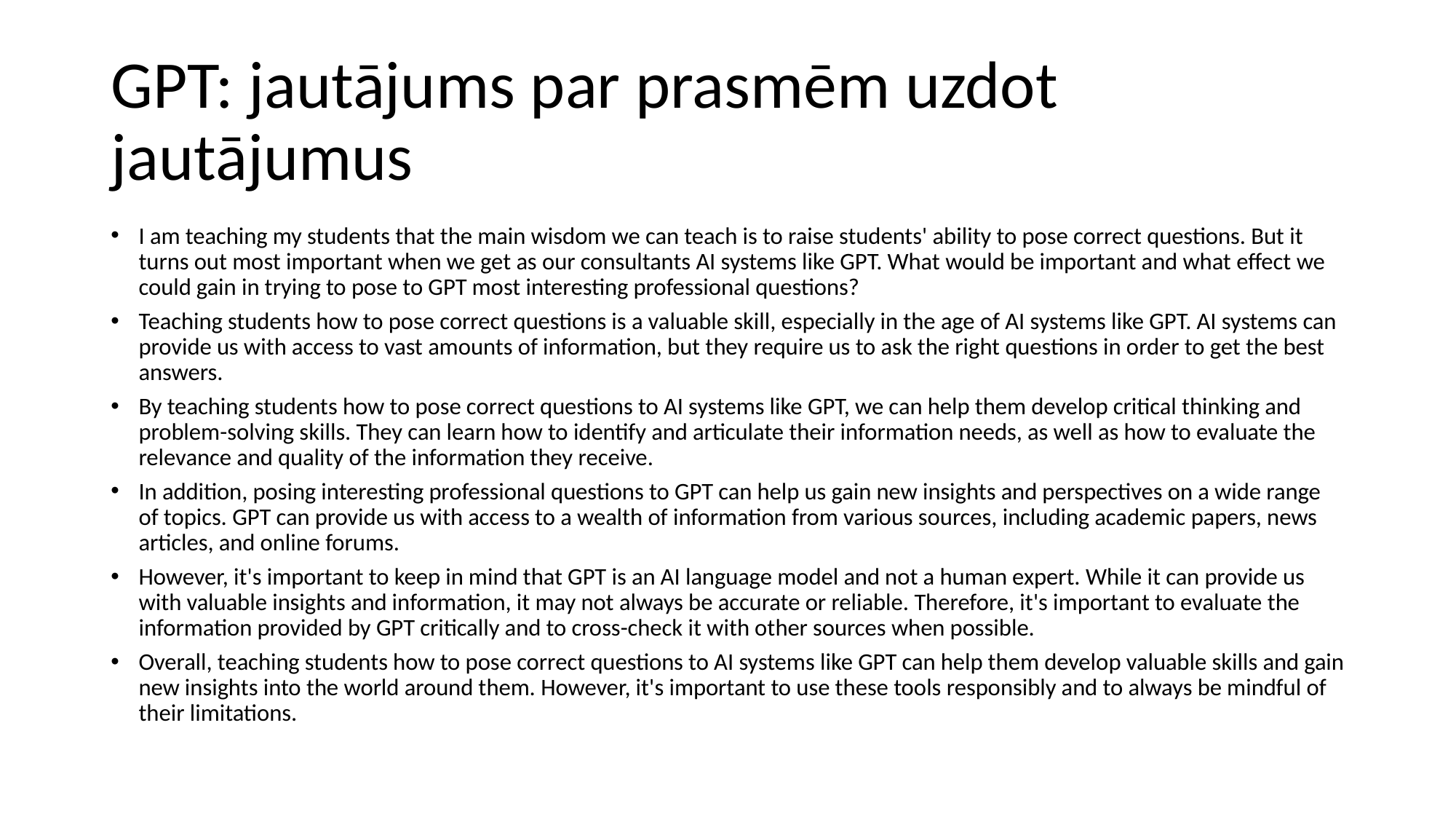

# GPT: jautājums par prasmēm uzdot jautājumus
I am teaching my students that the main wisdom we can teach is to raise students' ability to pose correct questions. But it turns out most important when we get as our consultants AI systems like GPT. What would be important and what effect we could gain in trying to pose to GPT most interesting professional questions?
Teaching students how to pose correct questions is a valuable skill, especially in the age of AI systems like GPT. AI systems can provide us with access to vast amounts of information, but they require us to ask the right questions in order to get the best answers.
By teaching students how to pose correct questions to AI systems like GPT, we can help them develop critical thinking and problem-solving skills. They can learn how to identify and articulate their information needs, as well as how to evaluate the relevance and quality of the information they receive.
In addition, posing interesting professional questions to GPT can help us gain new insights and perspectives on a wide range of topics. GPT can provide us with access to a wealth of information from various sources, including academic papers, news articles, and online forums.
However, it's important to keep in mind that GPT is an AI language model and not a human expert. While it can provide us with valuable insights and information, it may not always be accurate or reliable. Therefore, it's important to evaluate the information provided by GPT critically and to cross-check it with other sources when possible.
Overall, teaching students how to pose correct questions to AI systems like GPT can help them develop valuable skills and gain new insights into the world around them. However, it's important to use these tools responsibly and to always be mindful of their limitations.